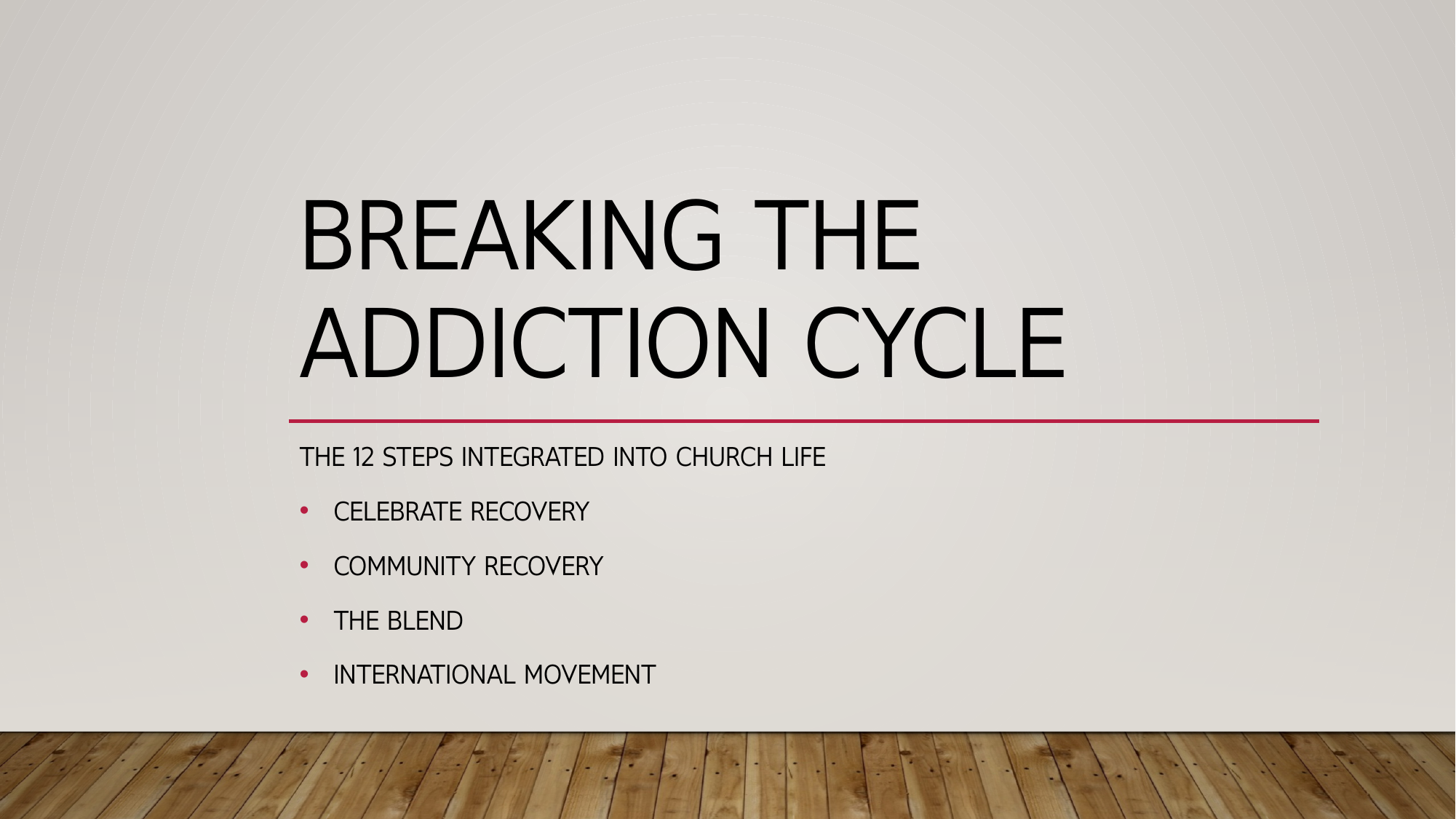

# BREAKING THE ADDICTION CYCLE
THE 12 STEPS integrated into church life
Celebrate recovery
Community recovery
The blend
international movement